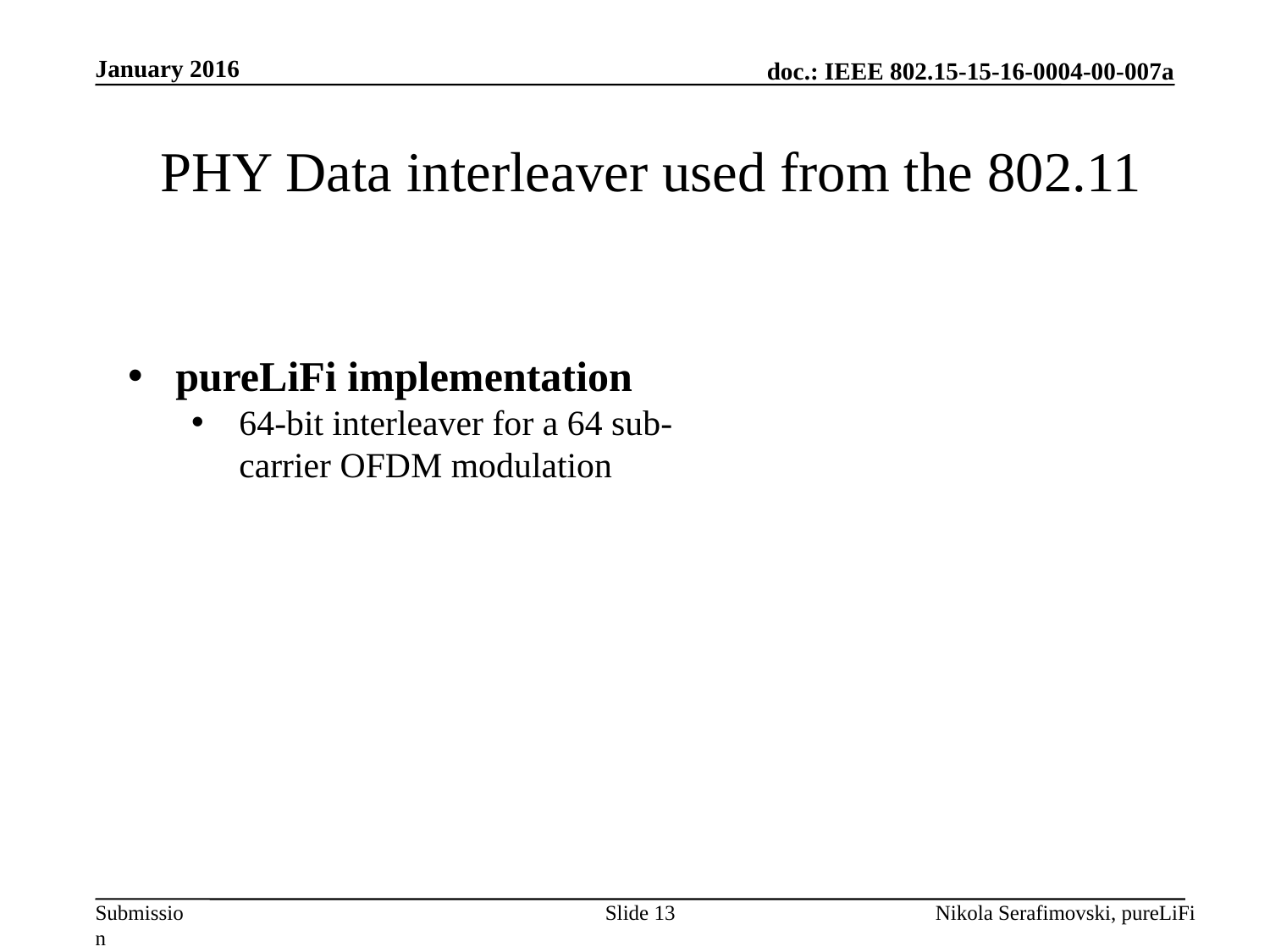

January 2016
# PHY Data interleaver used from the 802.11
pureLiFi implementation
64-bit interleaver for a 64 sub-carrier OFDM modulation
Slide 13
Nikola Serafimovski, pureLiFi